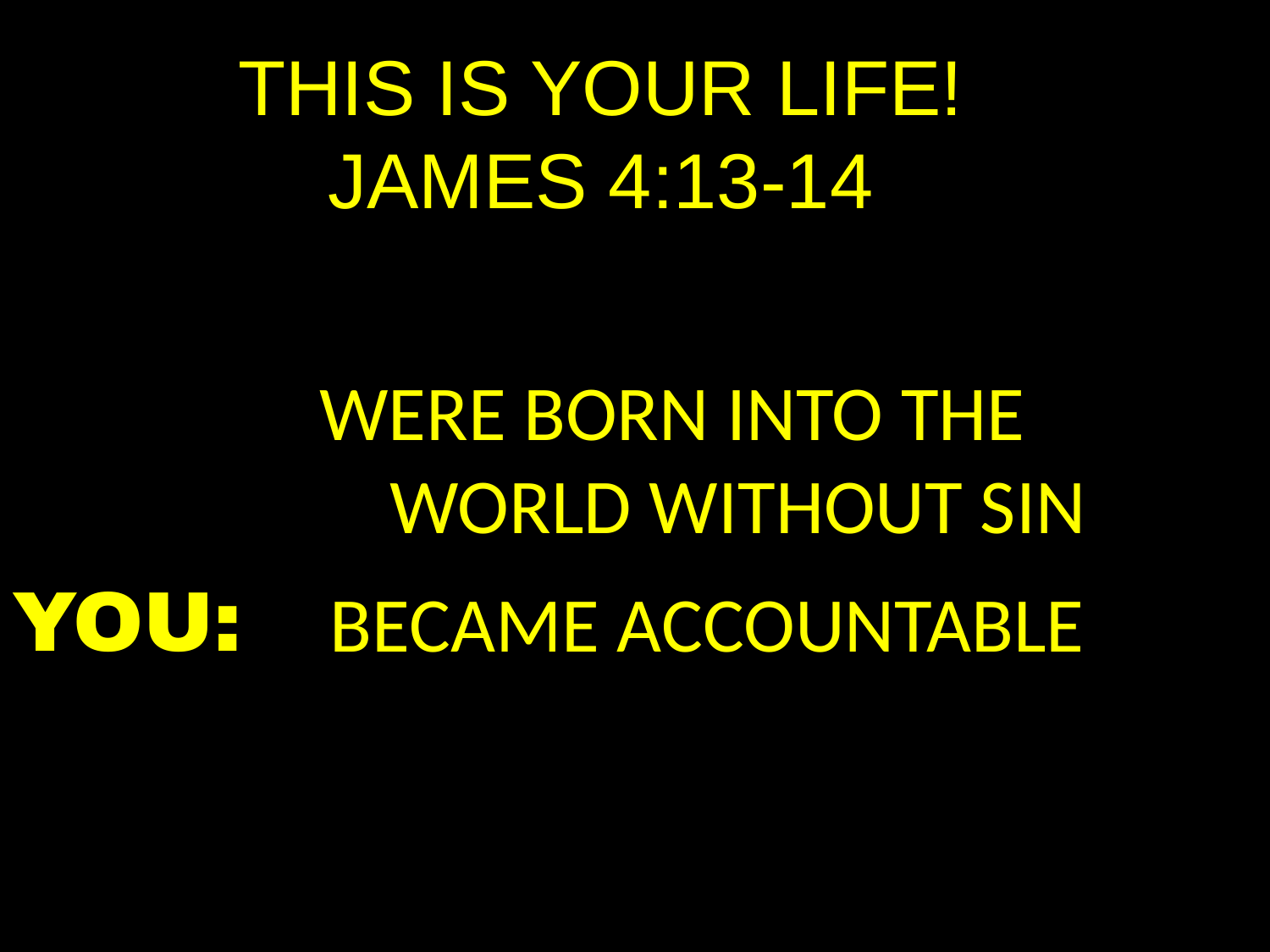

# THIS IS YOUR LIFE! JAMES 4:13-14
WERE BORN INTO THE
    WORLD WITHOUT SIN
YOU:
BECAME ACCOUNTABLE